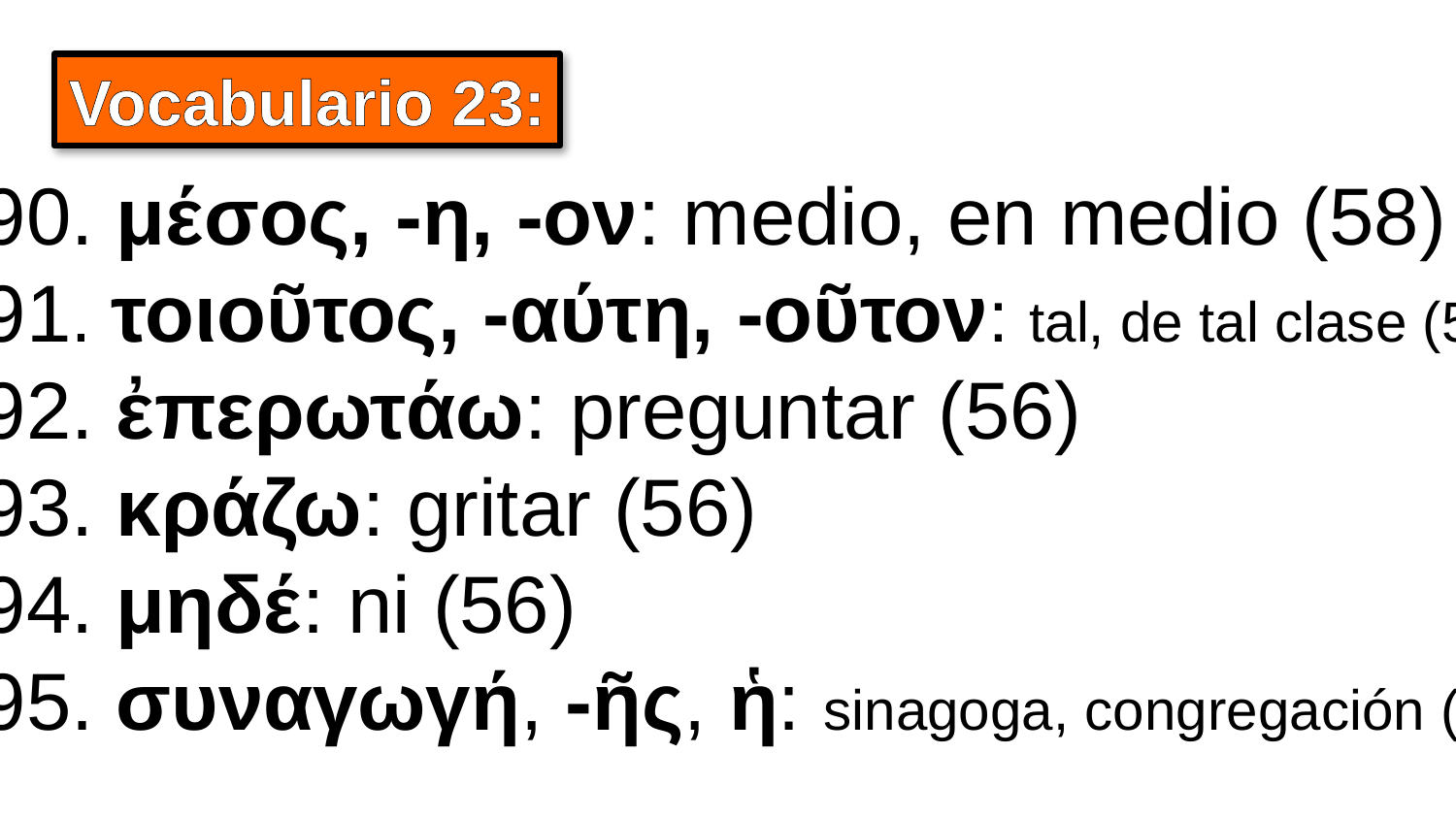

Vocabulario 23:
290. μέσος, -η, -ον: medio, en medio (58)
291. τοιοῦτος, -αύτη, -οῦτον: tal, de tal clase (57)
292. ἐπερωτάω: preguntar (56)
293. κράζω: gritar (56)
294. μηδέ: ni (56)
295. συναγωγή, -ῆς, ἡ: sinagoga, congregación (56)